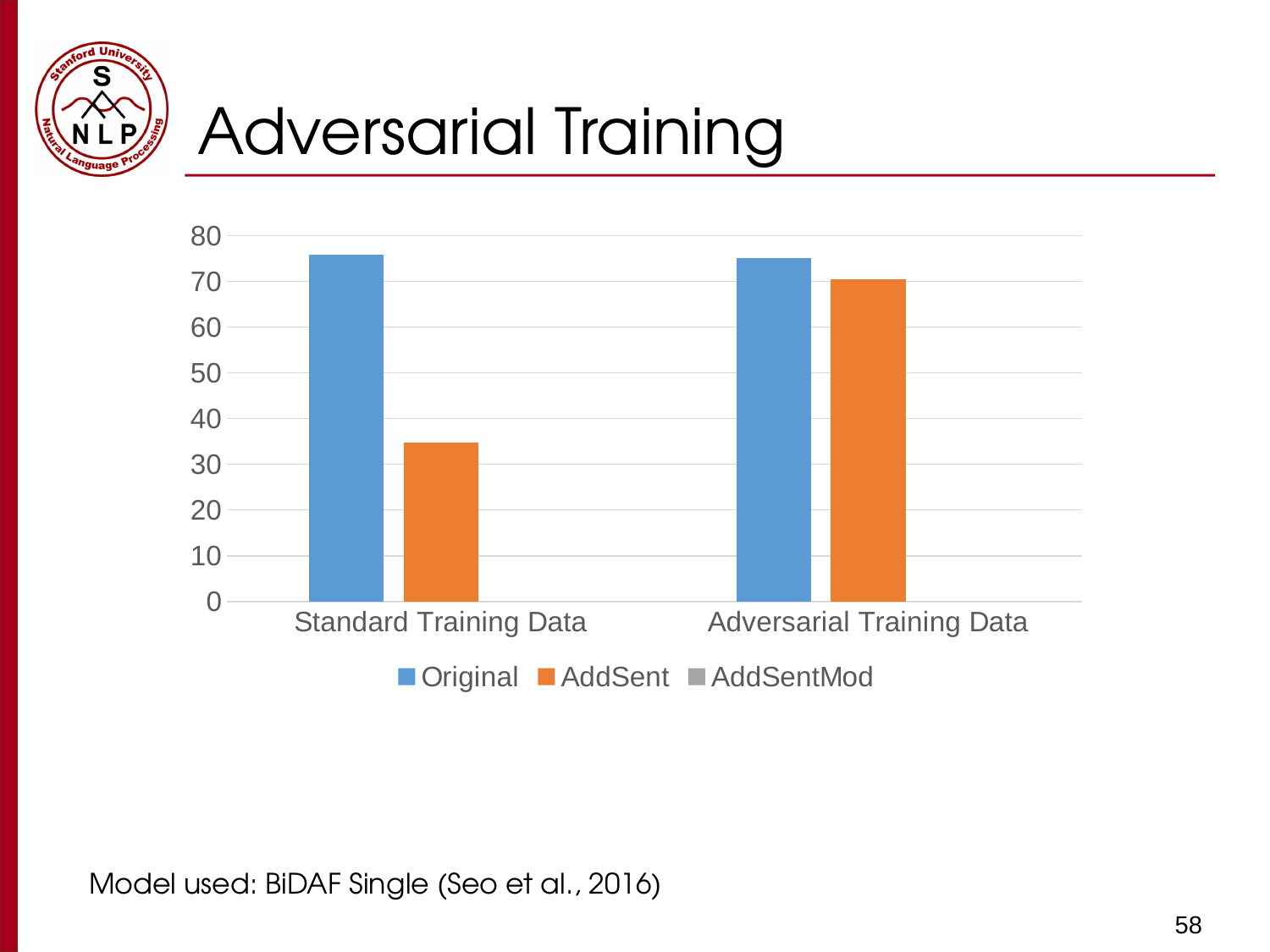

# Adversarial Training

### Chart

| Category | Original | AddSent | AddSentMod |
|---|---|---|---|
| Standard Training Data | 75.8 | 34.8 | 34.3 |
| Adversarial Training Data | 75.1 | 70.4 | 39.2 |
Model used: BiDAF Single (Seo et al., 2016)
58